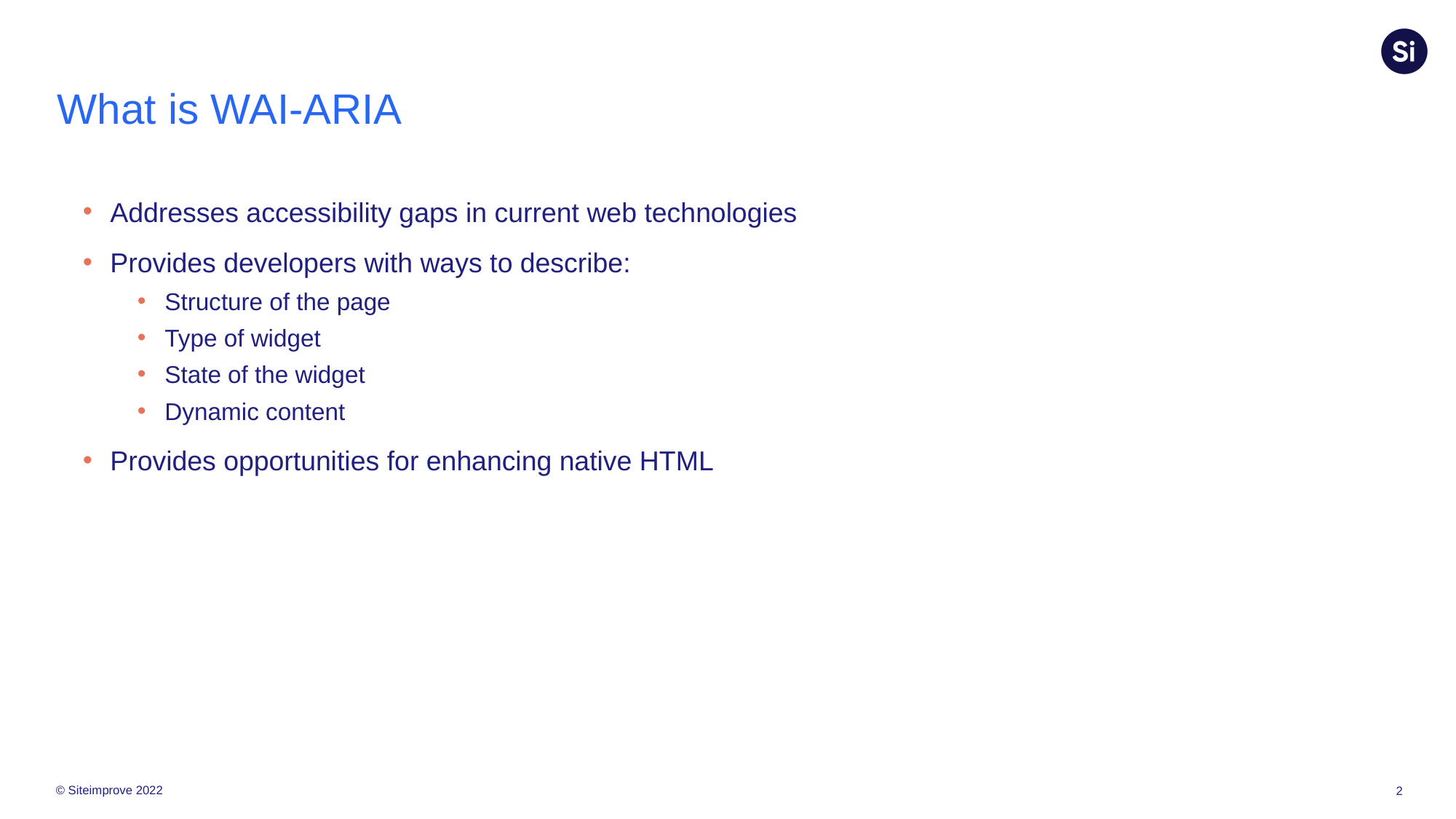

# What is WAI-ARIA
Addresses accessibility gaps in current web technologies
Provides developers with ways to describe:
Structure of the page
Type of widget
State of the widget
Dynamic content
Provides opportunities for enhancing native HTML
2